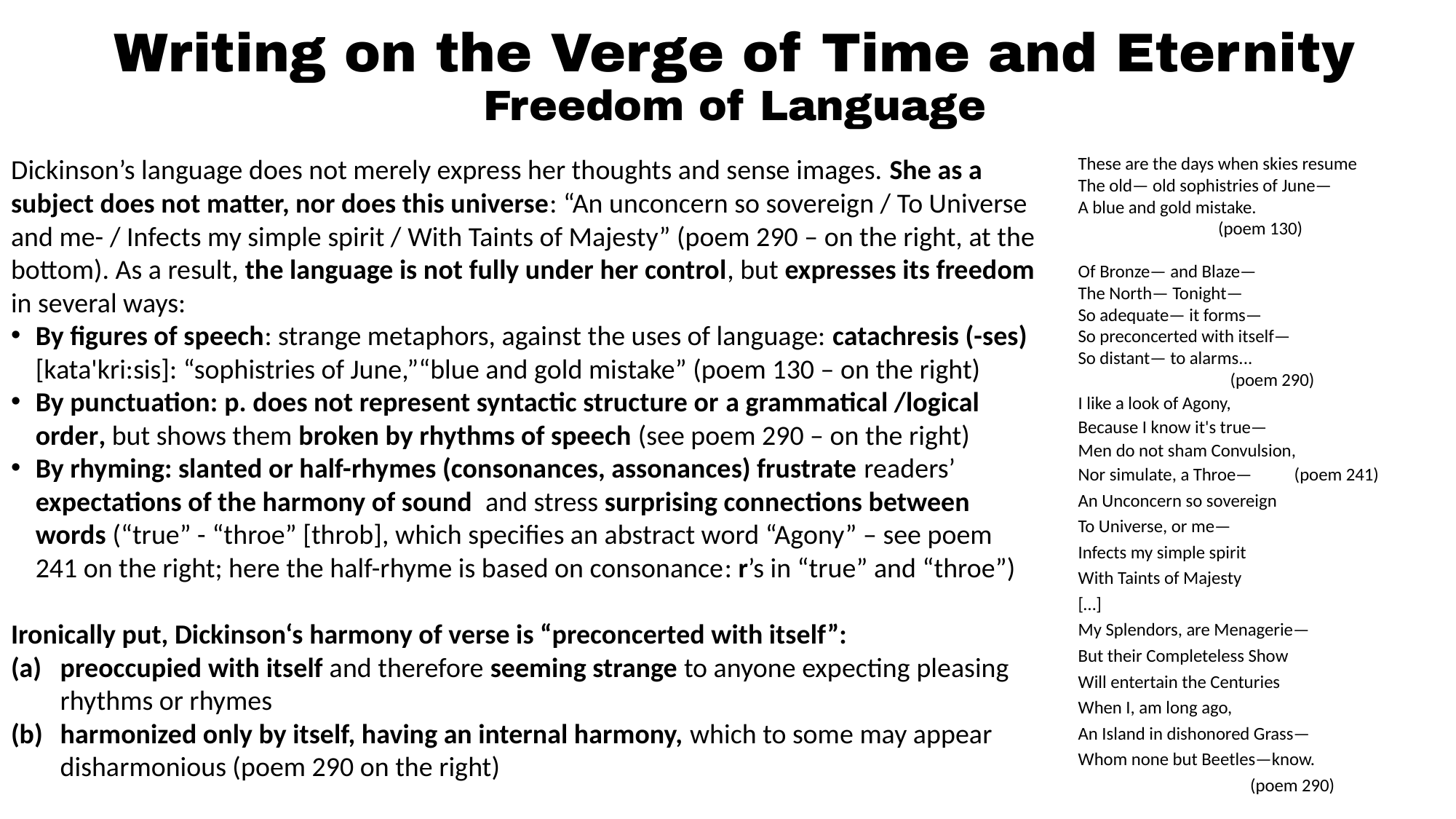

# Writing on the Verge of Time and Eternity Freedom of Language
Dickinson’s language does not merely express her thoughts and sense images. She as a subject does not matter, nor does this universe: “An unconcern so sovereign / To Universe and me- / Infects my simple spirit / With Taints of Majesty” (poem 290 – on the right, at the bottom). As a result, the language is not fully under her control, but expresses its freedom in several ways:
By figures of speech: strange metaphors, against the uses of language: catachresis (-ses) [kata'kri:sis]: “sophistries of June,”“blue and gold mistake” (poem 130 – on the right)
By punctuation: p. does not represent syntactic structure or a grammatical /logical order, but shows them broken by rhythms of speech (see poem 290 – on the right)
By rhyming: slanted or half-rhymes (consonances, assonances) frustrate readers’ expectations of the harmony of sound  and stress surprising connections between words (“true” - “throe” [throb], which specifies an abstract word “Agony” – see poem 241 on the right; here the half-rhyme is based on consonance: r’s in “true” and “throe”)

Ironically put, Dickinson‘s harmony of verse is “preconcerted with itself”:
preoccupied with itself and therefore seeming strange to anyone expecting pleasing rhythms or rhymes
harmonized only by itself, having an internal harmony, which to some may appear disharmonious (poem 290 on the right)

These are the days when skies resume
The old— old sophistries of June—
A blue and gold mistake.
                 	                 (poem 130)

Of Bronze— and Blaze—
The North— Tonight—
So adequate— it forms—
So preconcerted with itself—
So distant— to alarms...
                 	                    (poem 290)
I like a look of Agony,
Because I know it's true—
Men do not sham Convulsion,
Nor simulate, a Throe—     			(poem 241)
An Unconcern so sovereign
To Universe, or me—
Infects my simple spirit
With Taints of Majesty
[…]
My Splendors, are Menagerie—
But their Completeless Show
Will entertain the Centuries
When I, am long ago,
An Island in dishonored Grass—
Whom none but Beetles—know.
                                           (poem 290)